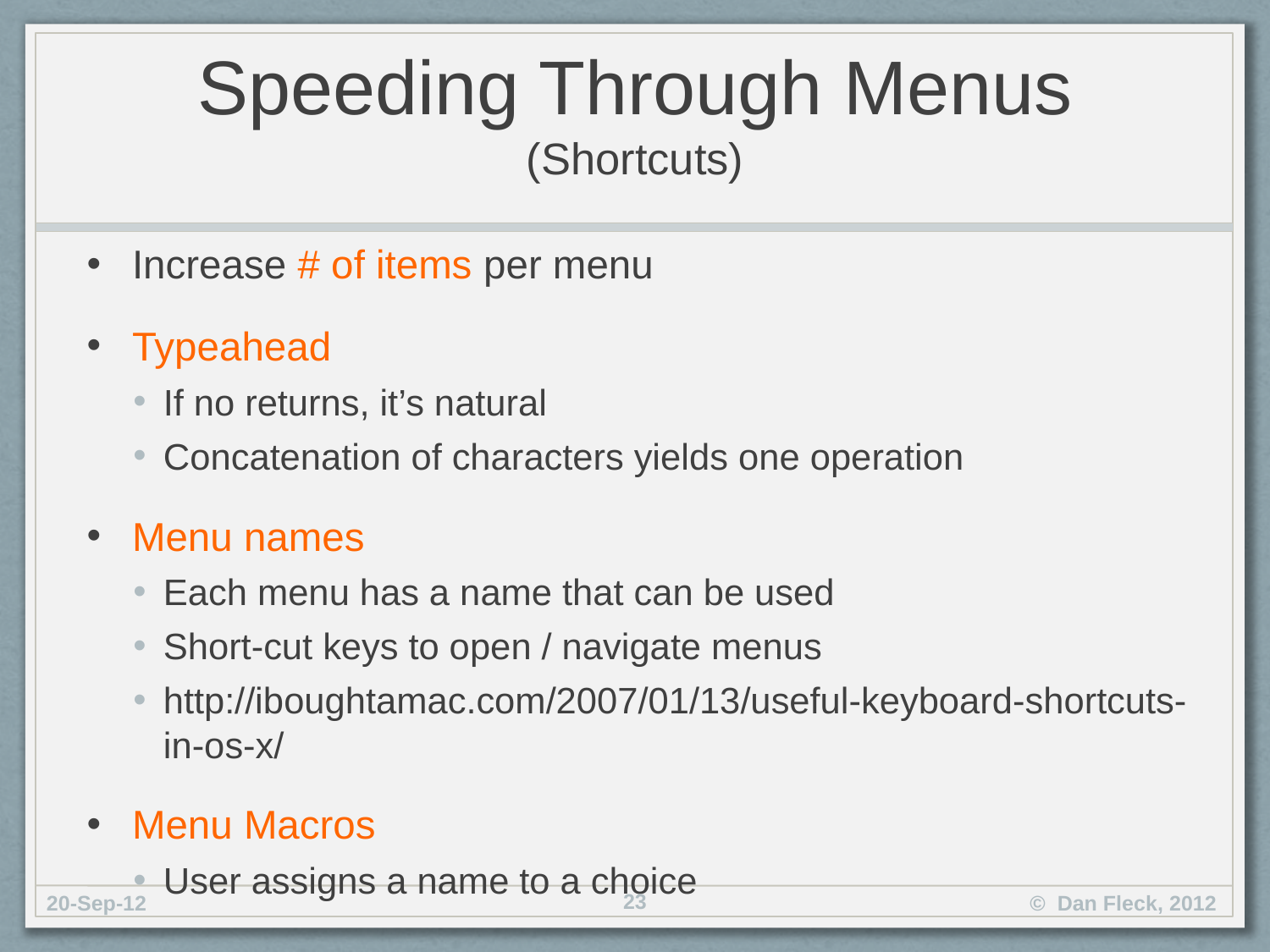

# Speeding Through Menus (Shortcuts)
Increase # of items per menu
Typeahead
If no returns, it’s natural
Concatenation of characters yields one operation
Menu names
Each menu has a name that can be used
Short-cut keys to open / navigate menus
http://iboughtamac.com/2007/01/13/useful-keyboard-shortcuts-in-os-x/
Menu Macros
User assigns a name to a choice
23
20-Sep-12
©  Dan Fleck, 2012